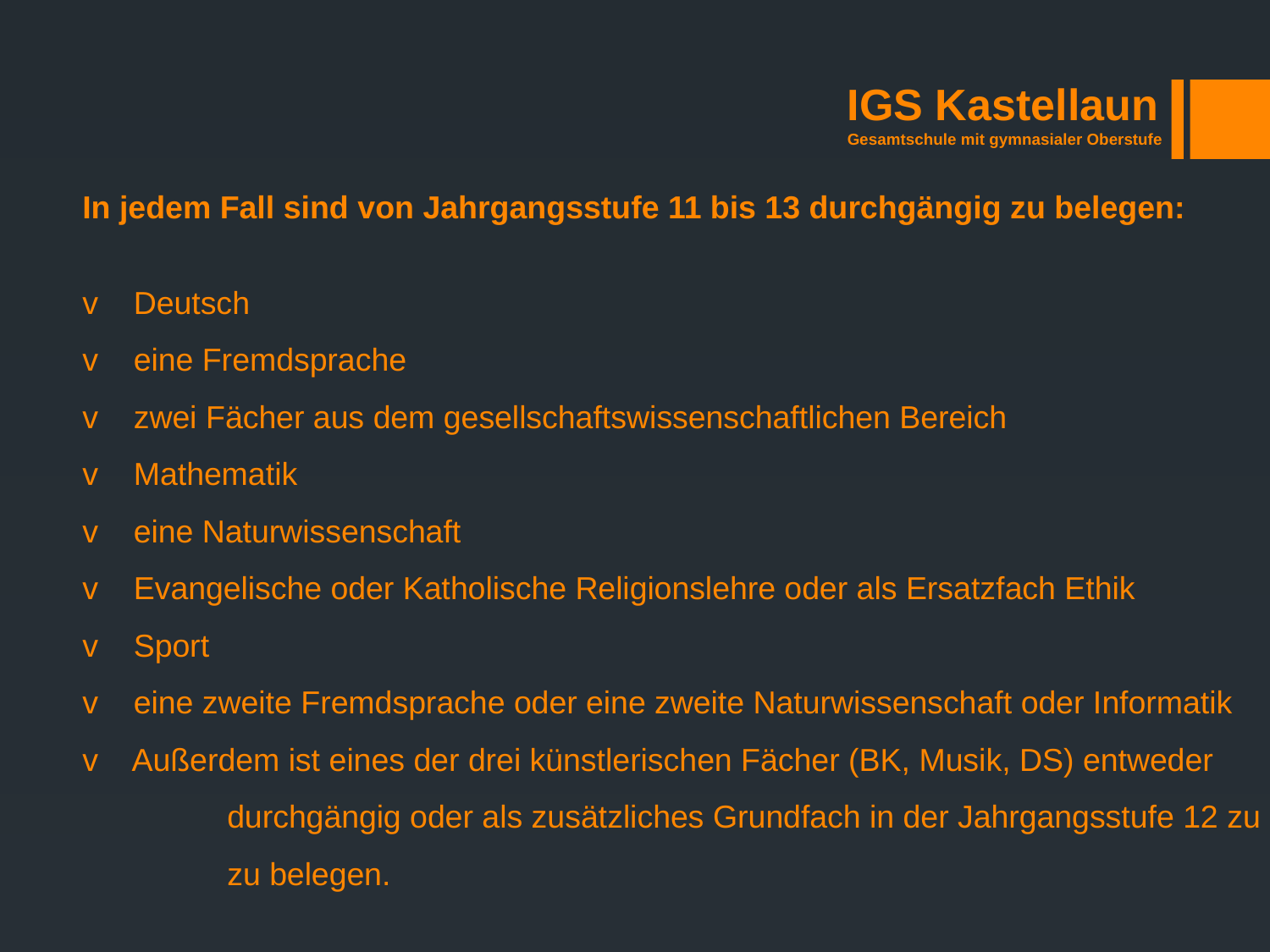

IGS Kastellaun
Gesamtschule mit gymnasialer Oberstufe
In jedem Fall sind von Jahrgangsstufe 11 bis 13 durchgängig zu belegen:

v    Deutsch
v    eine Fremdsprache
v    zwei Fächer aus dem gesellschaftswissenschaftlichen Bereich
v    Mathematik
v    eine Naturwissenschaft
v    Evangelische oder Katholische Religionslehre oder als Ersatzfach Ethik 						Ersatzfach Ethik,
v    Sport
v    eine zweite Fremdsprache oder eine zweite Naturwissenschaft oder Informatik					oder Informatik
v    Außerdem ist eines der drei künstlerischen Fächer (BK, Musik, DS) entweder
	  durchgängig oder als zusätzliches Grundfach in der Jahrgangsstufe 12 zu
	  zu belegen.